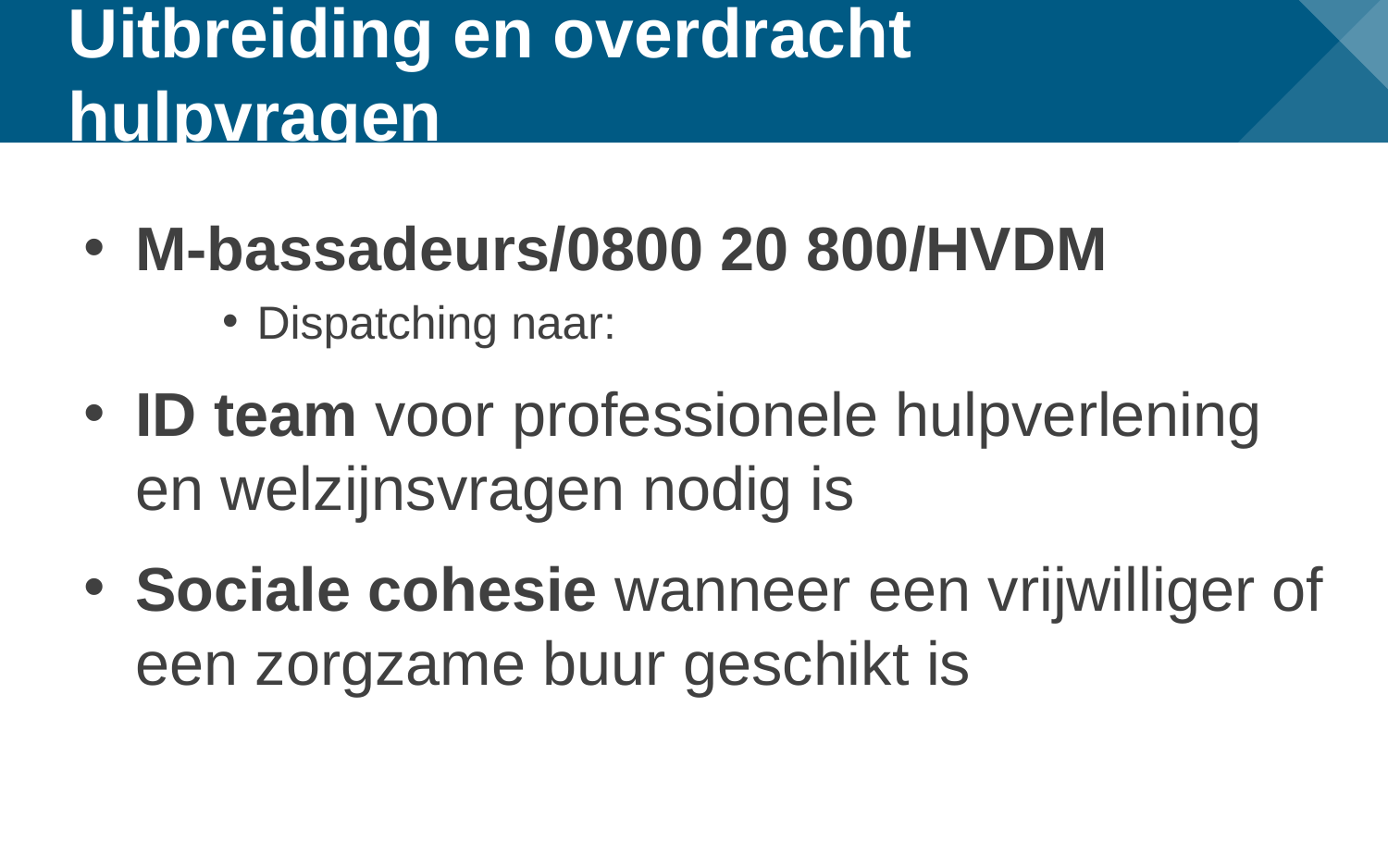

# Uitbreiding en overdracht hulpvragen
M-bassadeurs/0800 20 800/HVDM
Dispatching naar:
ID team voor professionele hulpverlening en welzijnsvragen nodig is
Sociale cohesie wanneer een vrijwilliger of een zorgzame buur geschikt is